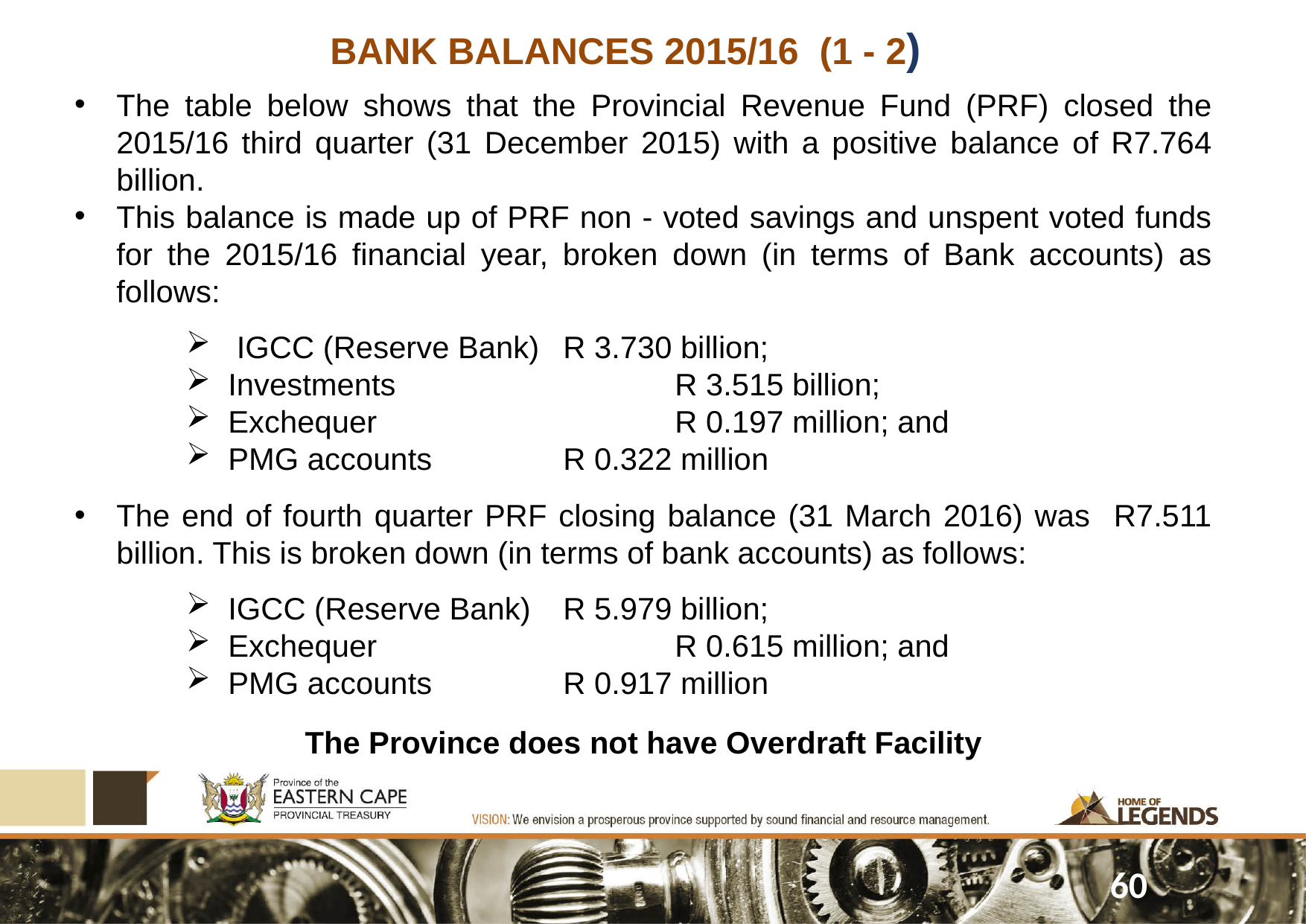

BANK BALANCES 2015/16  (1 - 2)
The table below shows that the Provincial Revenue Fund (PRF) closed the 2015/16 third quarter (31 December 2015) with a positive balance of R7.764 billion.
This balance is made up of PRF non - voted savings and unspent voted funds for the 2015/16 financial year, broken down (in terms of Bank accounts) as follows:

 IGCC (Reserve Bank)	R 3.730 billion;
Investments			R 3.515 billion;
Exchequer 			R 0.197 million; and
PMG accounts	 	R 0.322 million

The end of fourth quarter PRF closing balance (31 March 2016) was  R7.511 billion. This is broken down (in terms of bank accounts) as follows:

IGCC (Reserve Bank)	R 5.979 billion;
Exchequer 			R 0.615 million; and
PMG accounts	 	R 0.917 million

The Province does not have Overdraft Facility
60